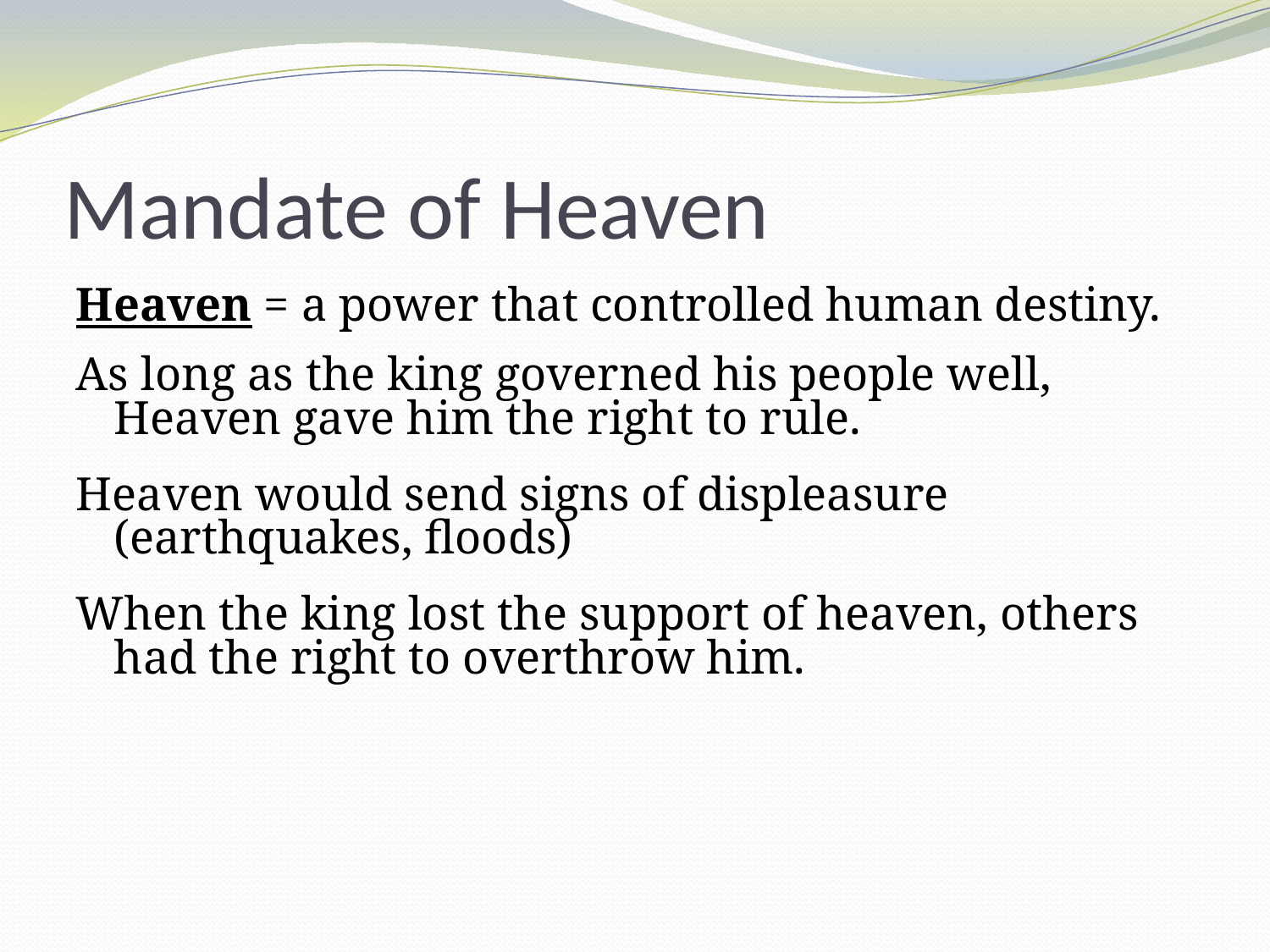

# Mandate of Heaven

Heaven = a power that controlled human destiny.

As long as the king governed his people well, Heaven gave him the right to rule.

Heaven would send signs of displeasure (earthquakes, floods)

When the king lost the support of heaven, others had the right to overthrow him.